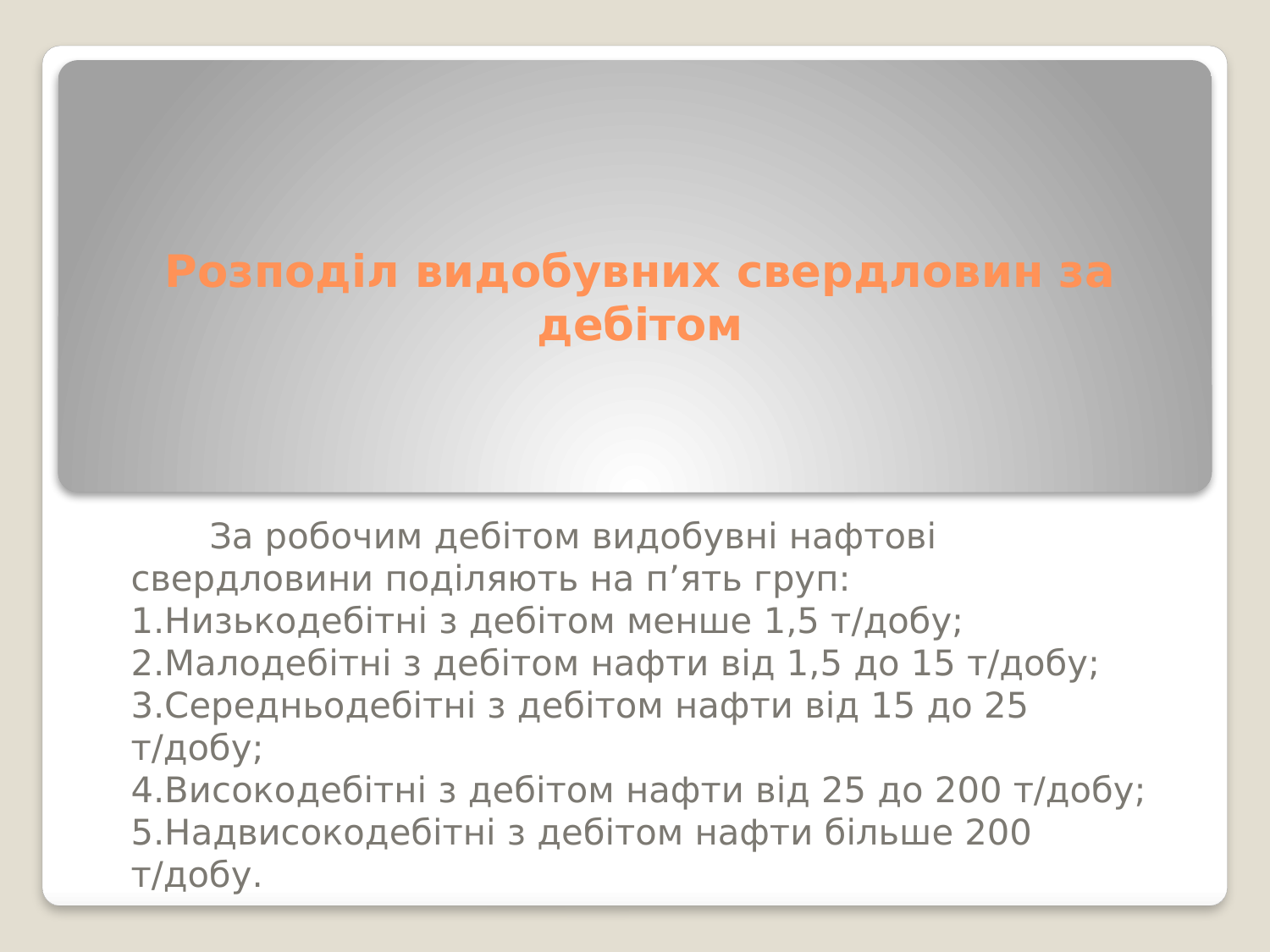

# Розподіл видобувних свердловин за дебітом

       За робочим дебітом видобувні нафтові свердловини поділяють на п’ять груп:
1.Низькодебітні з дебітом менше 1,5 т/добу;
2.Малодебітні з дебітом нафти від 1,5 до 15 т/добу;
3.Середньодебітні з дебітом нафти від 15 до 25 т/добу;
4.Високодебітні з дебітом нафти від 25 до 200 т/добу;
5.Надвисокодебітні з дебітом нафти більше 200 т/добу.